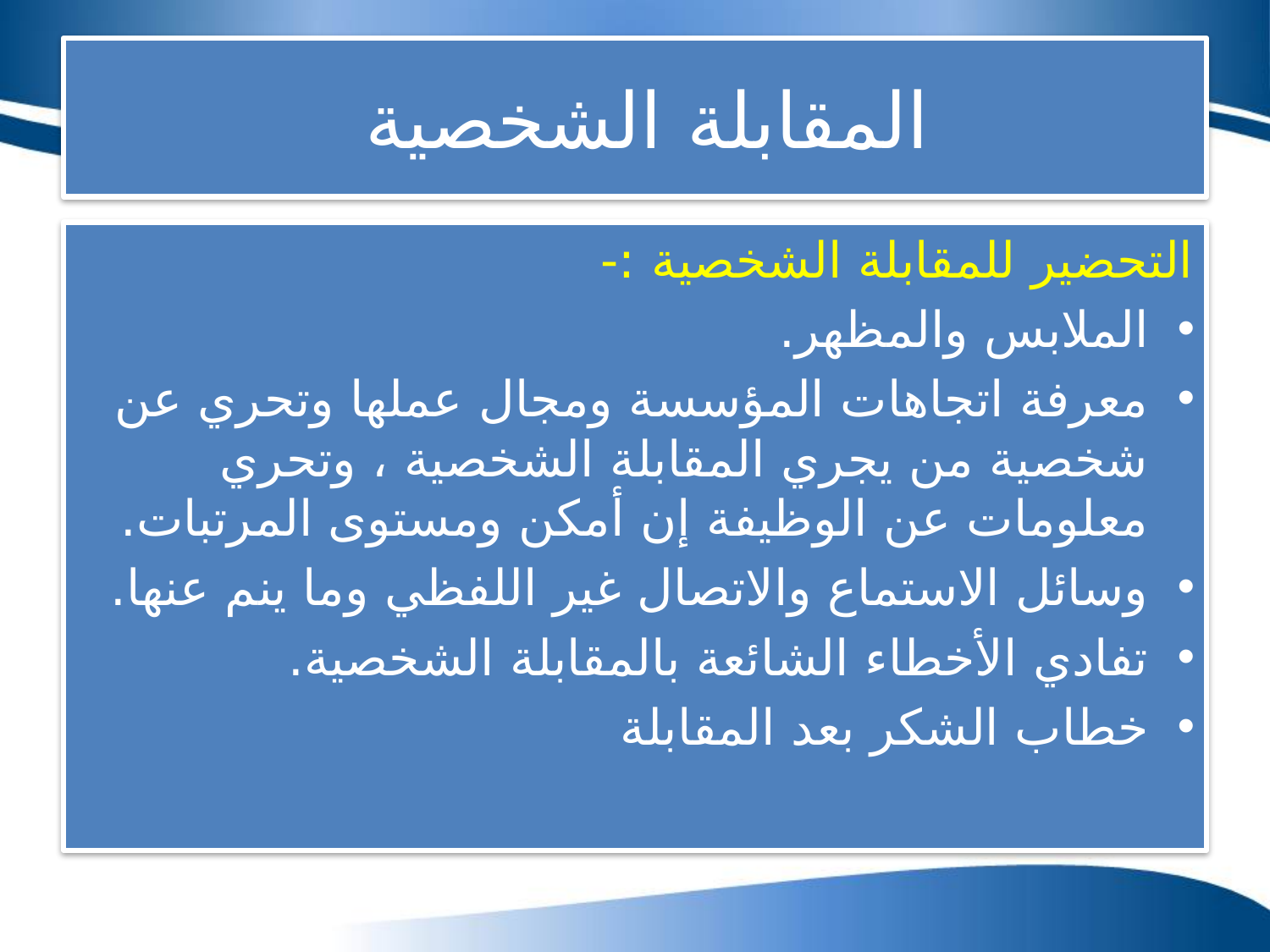

# المقابلة الشخصية
التحضير للمقابلة الشخصية :-
الملابس والمظهر.
معرفة اتجاهات المؤسسة ومجال عملها وتحري عن شخصية من يجري المقابلة الشخصية ، وتحري معلومات عن الوظيفة إن أمكن ومستوى المرتبات.
وسائل الاستماع والاتصال غير اللفظي وما ينم عنها.
تفادي الأخطاء الشائعة بالمقابلة الشخصية.
خطاب الشكر بعد المقابلة